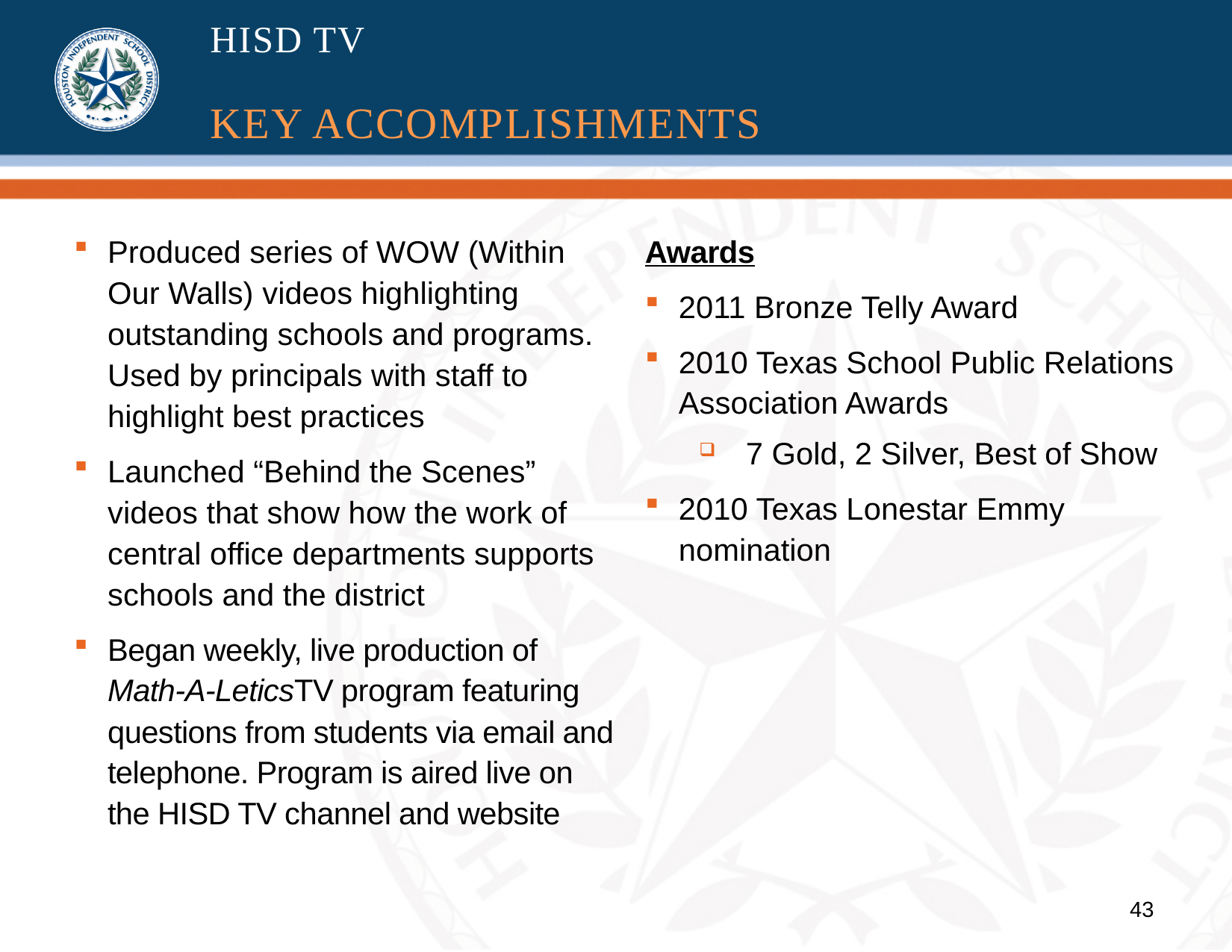

# HISD TV KEY ACCOMPLISHMENTS
Produced series of WOW (Within Our Walls) videos highlighting outstanding schools and programs. Used by principals with staff to highlight best practices
Launched “Behind the Scenes” videos that show how the work of central office departments supports schools and the district
Began weekly, live production of
Math-A-LeticsTV program featuring questions from students via email and telephone. Program is aired live on the HISD TV channel and website
Awards
2011 Bronze Telly Award
2010 Texas School Public Relations Association Awards
7 Gold, 2 Silver, Best of Show
2010 Texas Lonestar Emmy nomination